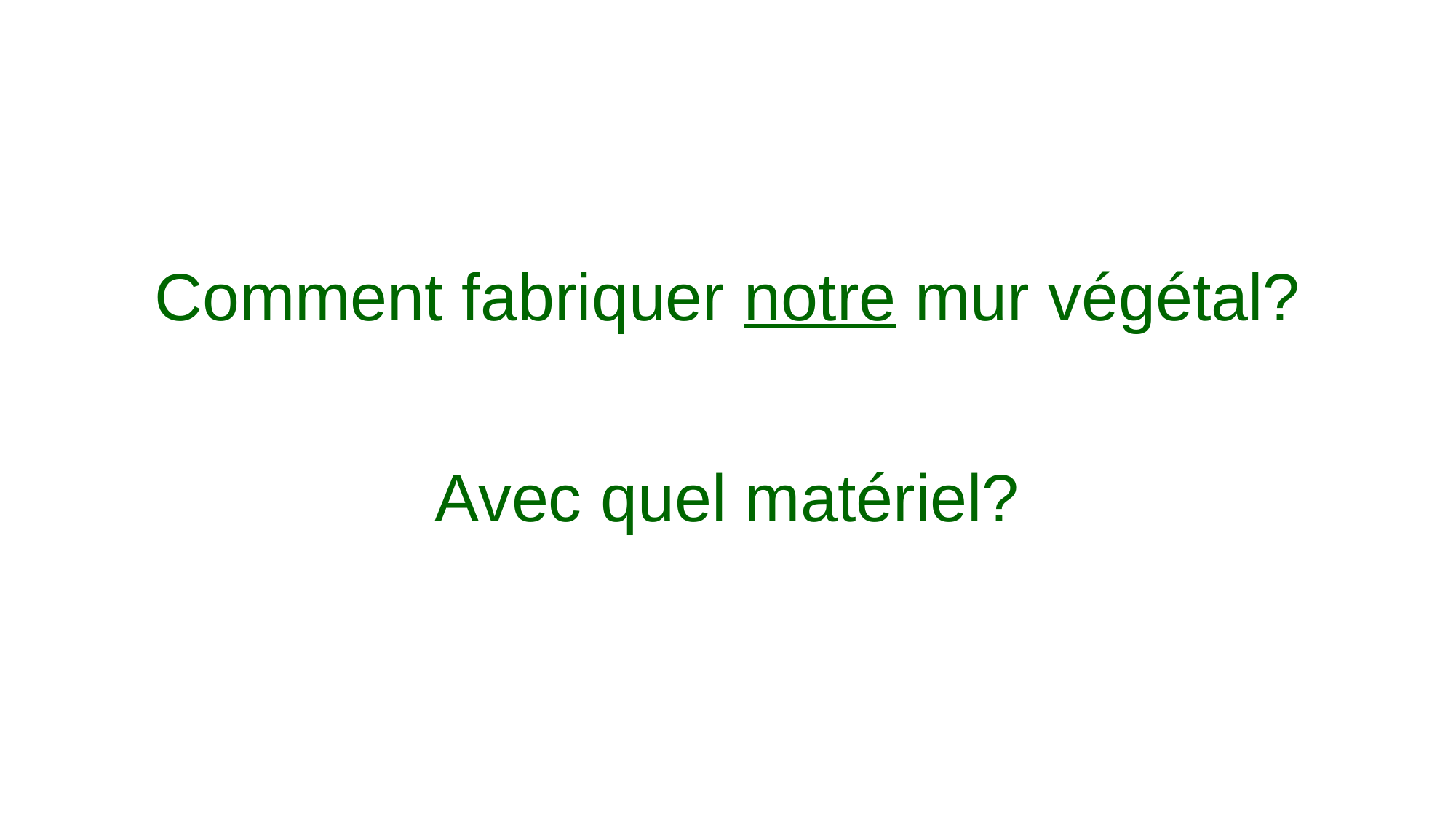

# Comment fabriquer notre mur végétal? Avec quel matériel?